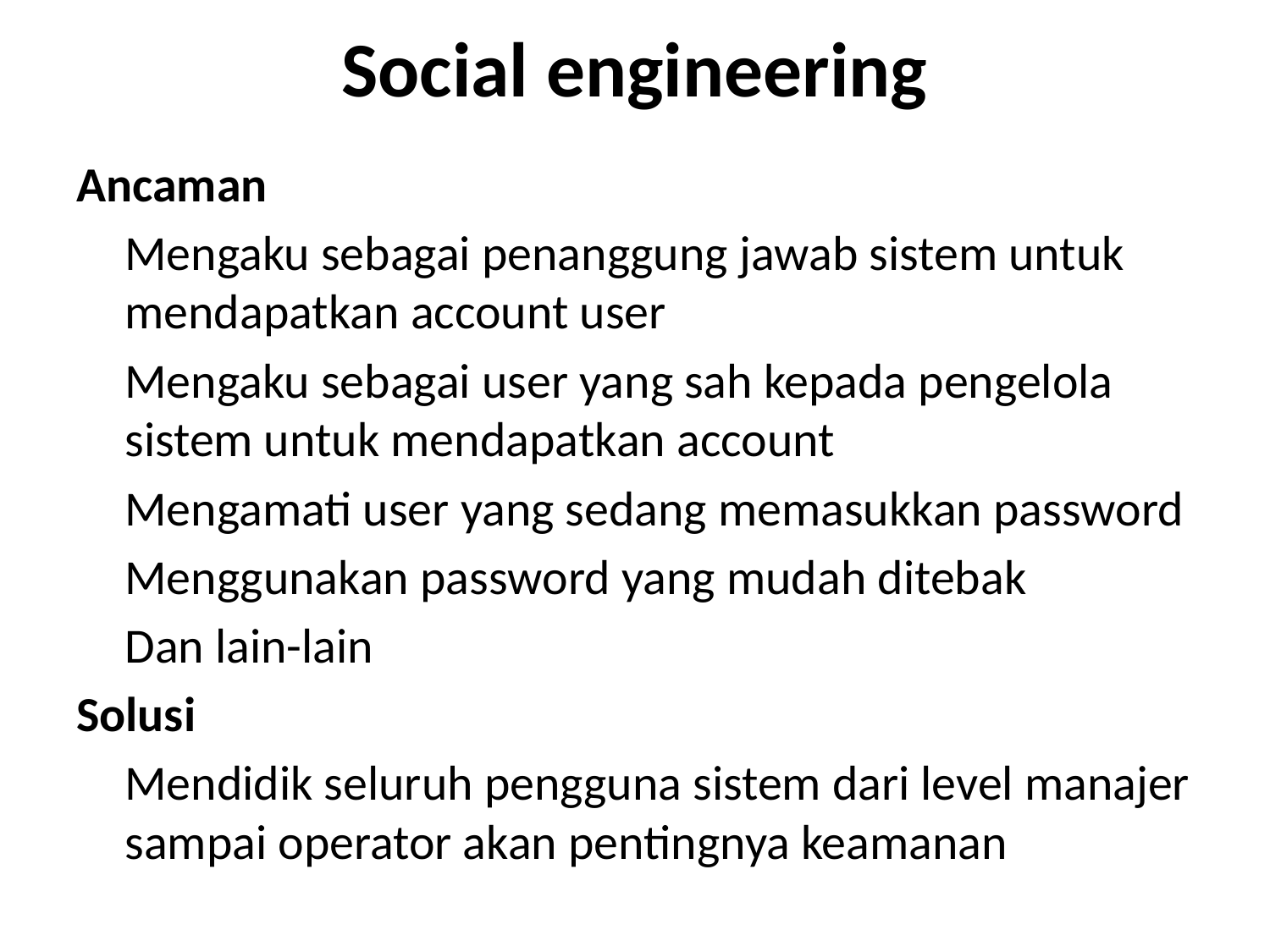

# Social engineering
Ancaman
	Mengaku sebagai penanggung jawab sistem untuk mendapatkan account user
	Mengaku sebagai user yang sah kepada pengelola sistem untuk mendapatkan account
	Mengamati user yang sedang memasukkan password
	Menggunakan password yang mudah ditebak
	Dan lain-lain
Solusi
	Mendidik seluruh pengguna sistem dari level manajer sampai operator akan pentingnya keamanan